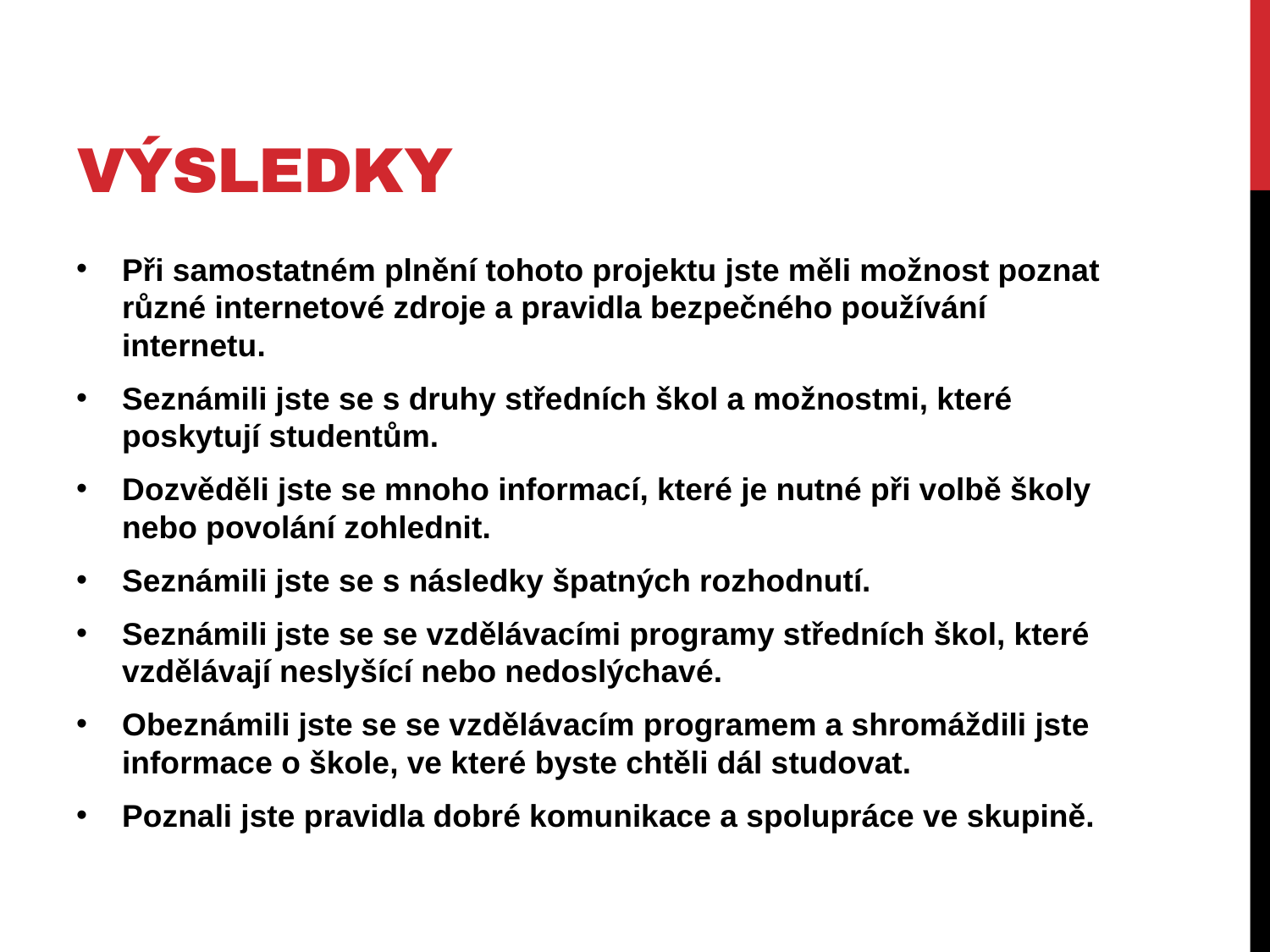

# Výsledky
Při samostatném plnění tohoto projektu jste měli možnost poznat různé internetové zdroje a pravidla bezpečného používání internetu.
Seznámili jste se s druhy středních škol a možnostmi, které poskytují studentům.
Dozvěděli jste se mnoho informací, které je nutné při volbě školy nebo povolání zohlednit.
Seznámili jste se s následky špatných rozhodnutí.
Seznámili jste se se vzdělávacími programy středních škol, které vzdělávají neslyšící nebo nedoslýchavé.
Obeznámili jste se se vzdělávacím programem a shromáždili jste informace o škole, ve které byste chtěli dál studovat.
Poznali jste pravidla dobré komunikace a spolupráce ve skupině.